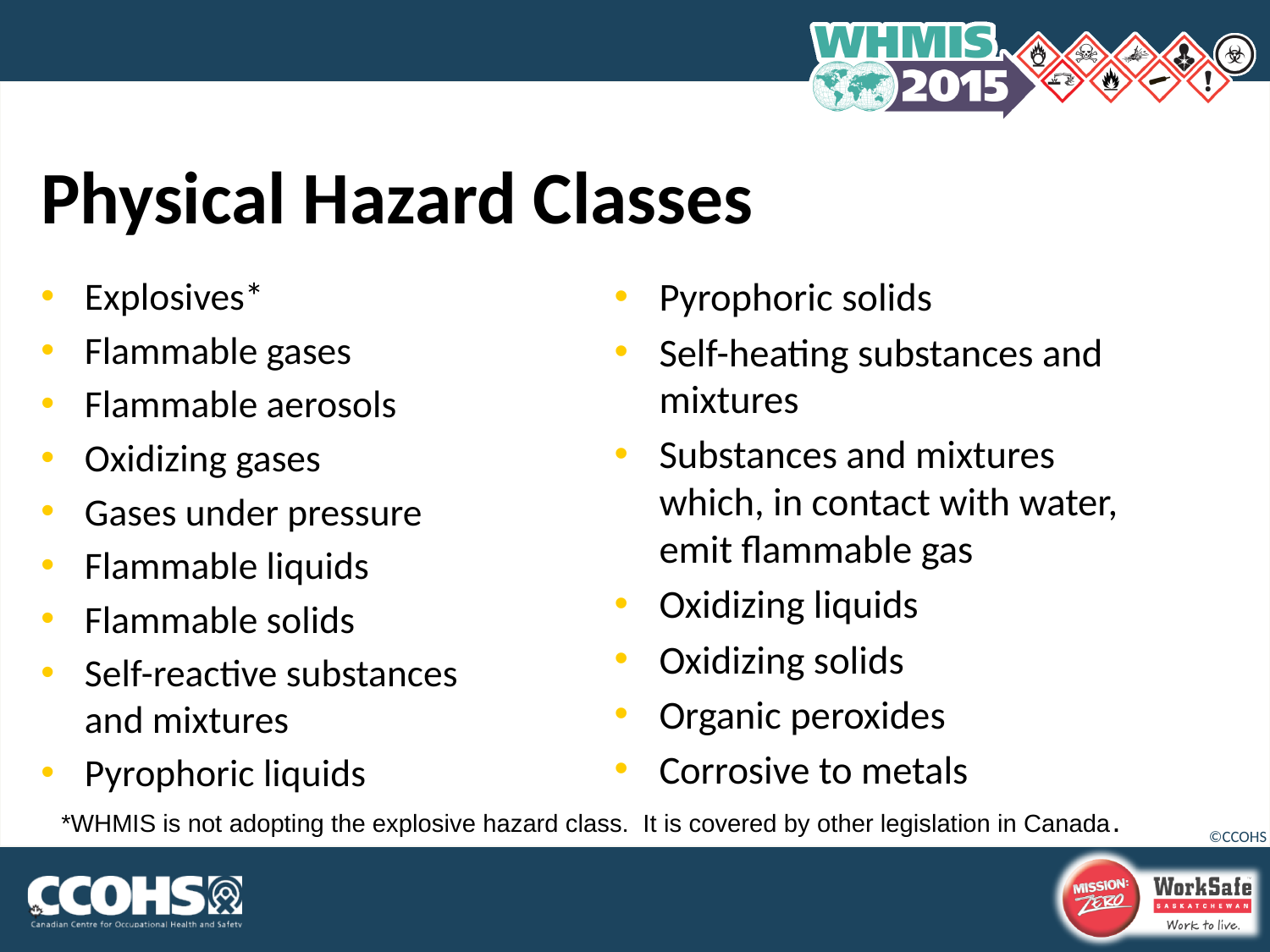

# Physical Hazard Classes
Explosives*
Flammable gases
Flammable aerosols
Oxidizing gases
Gases under pressure
Flammable liquids
Flammable solids
Self-reactive substances and mixtures
Pyrophoric liquids

Pyrophoric solids
Self-heating substances and mixtures
Substances and mixtures which, in contact with water, emit flammable gas
Oxidizing liquids
Oxidizing solids
Organic peroxides
Corrosive to metals

*WHMIS is not adopting the explosive hazard class.  It is covered by other legislation in Canada.